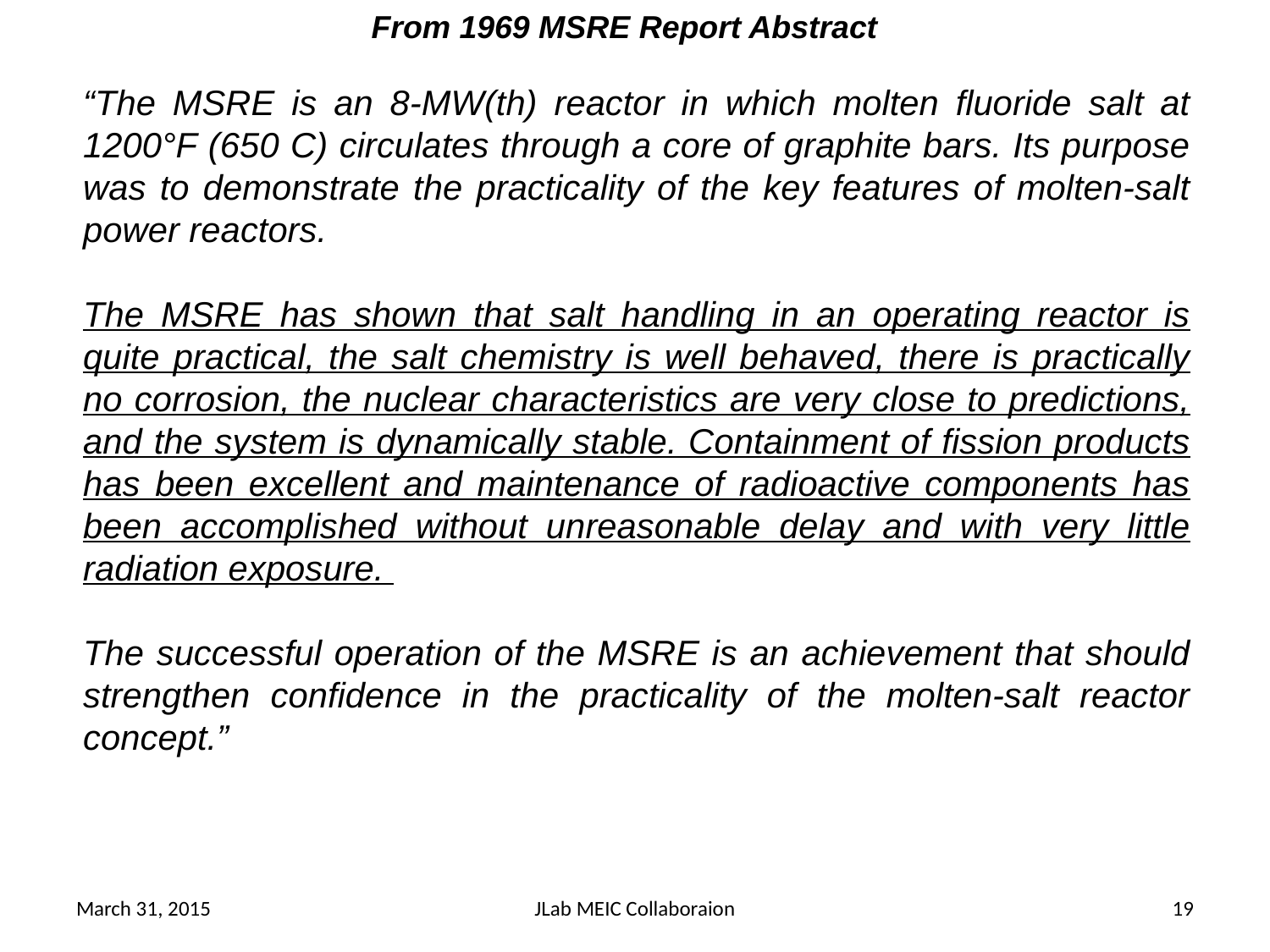

From 1969 MSRE Report Abstract
“The MSRE is an 8-MW(th) reactor in which molten fluoride salt at 1200°F (650 C) circulates through a core of graphite bars. Its purpose was to demonstrate the practicality of the key features of molten-salt power reactors.

The MSRE has shown that salt handling in an operating reactor is quite practical, the salt chemistry is well behaved, there is practically no corrosion, the nuclear characteristics are very close to predictions, and the system is dynamically stable. Containment of fission products has been excellent and maintenance of radioactive components has been accomplished without unreasonable delay and with very little radiation exposure.

The successful operation of the MSRE is an achievement that should strengthen confidence in the practicality of the molten-salt reactor concept.”
March 31, 2015
JLab MEIC Collaboraion
19